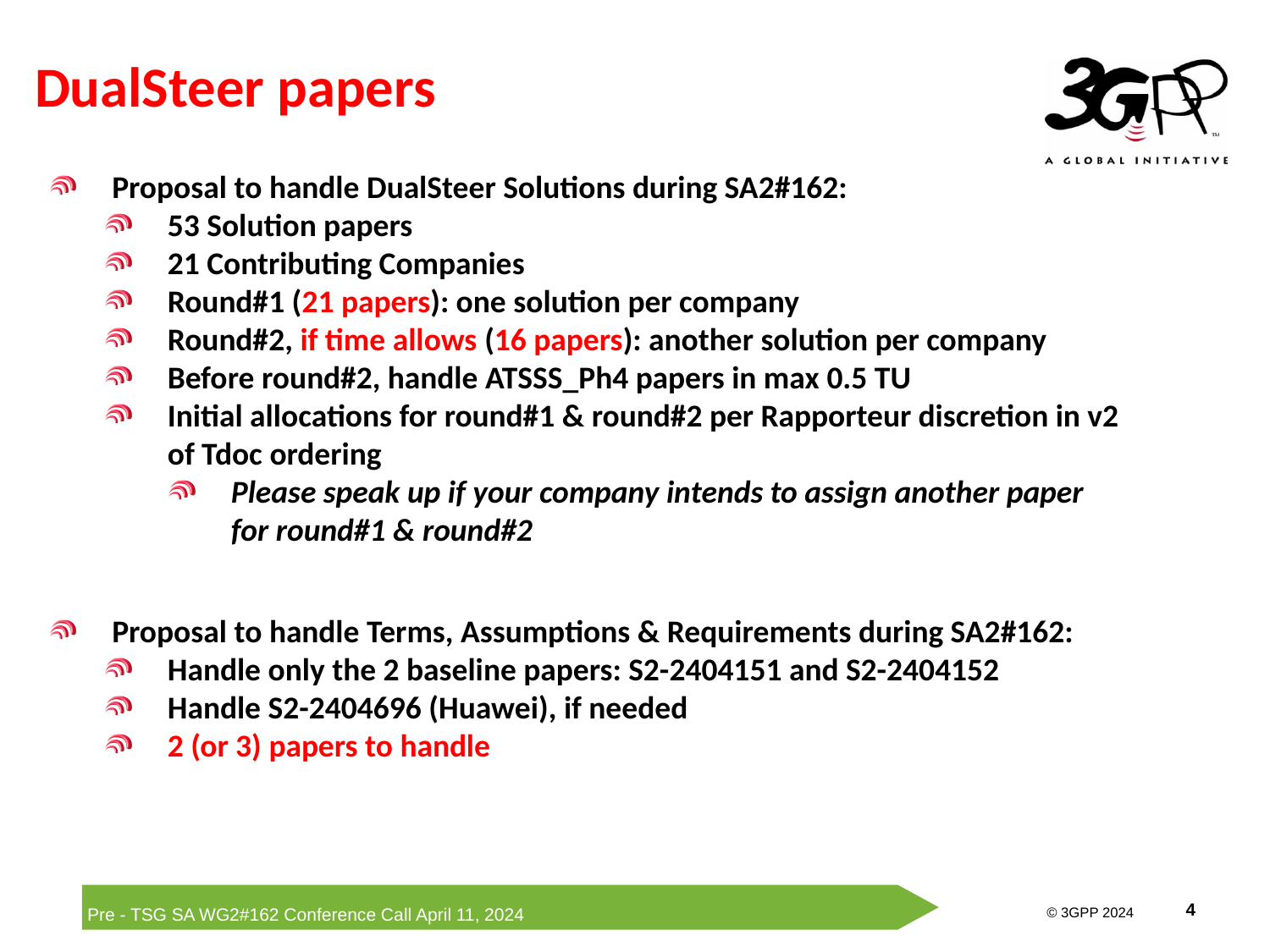

# DualSteer papers
Proposal to handle DualSteer Solutions during SA2#162:
53 Solution papers
21 Contributing Companies
Round#1 (21 papers): one solution per company
Round#2, if time allows (16 papers): another solution per company
Before round#2, handle ATSSS_Ph4 papers in max 0.5 TU
Initial allocations for round#1 & round#2 per Rapporteur discretion in v2 of Tdoc ordering
Please speak up if your company intends to assign another paper for round#1 & round#2

Proposal to handle Terms, Assumptions & Requirements during SA2#162:
Handle only the 2 baseline papers: S2-2404151 and S2-2404152
Handle S2-2404696 (Huawei), if needed
2 (or 3) papers to handle